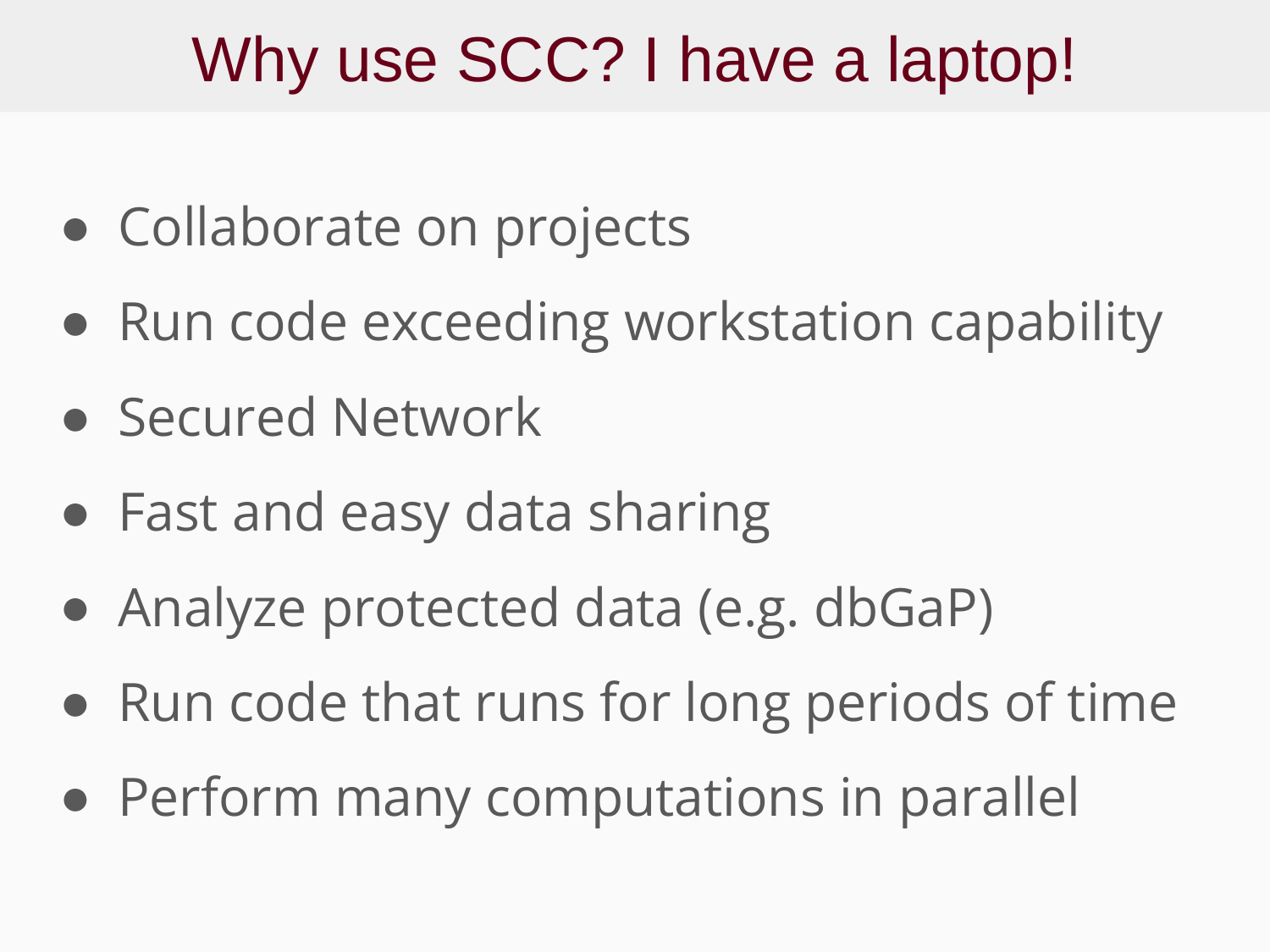

# Why use SCC? I have a laptop!
Collaborate on projects
Run code exceeding workstation capability
Secured Network
Fast and easy data sharing
Analyze protected data (e.g. dbGaP)
Run code that runs for long periods of time
Perform many computations in parallel